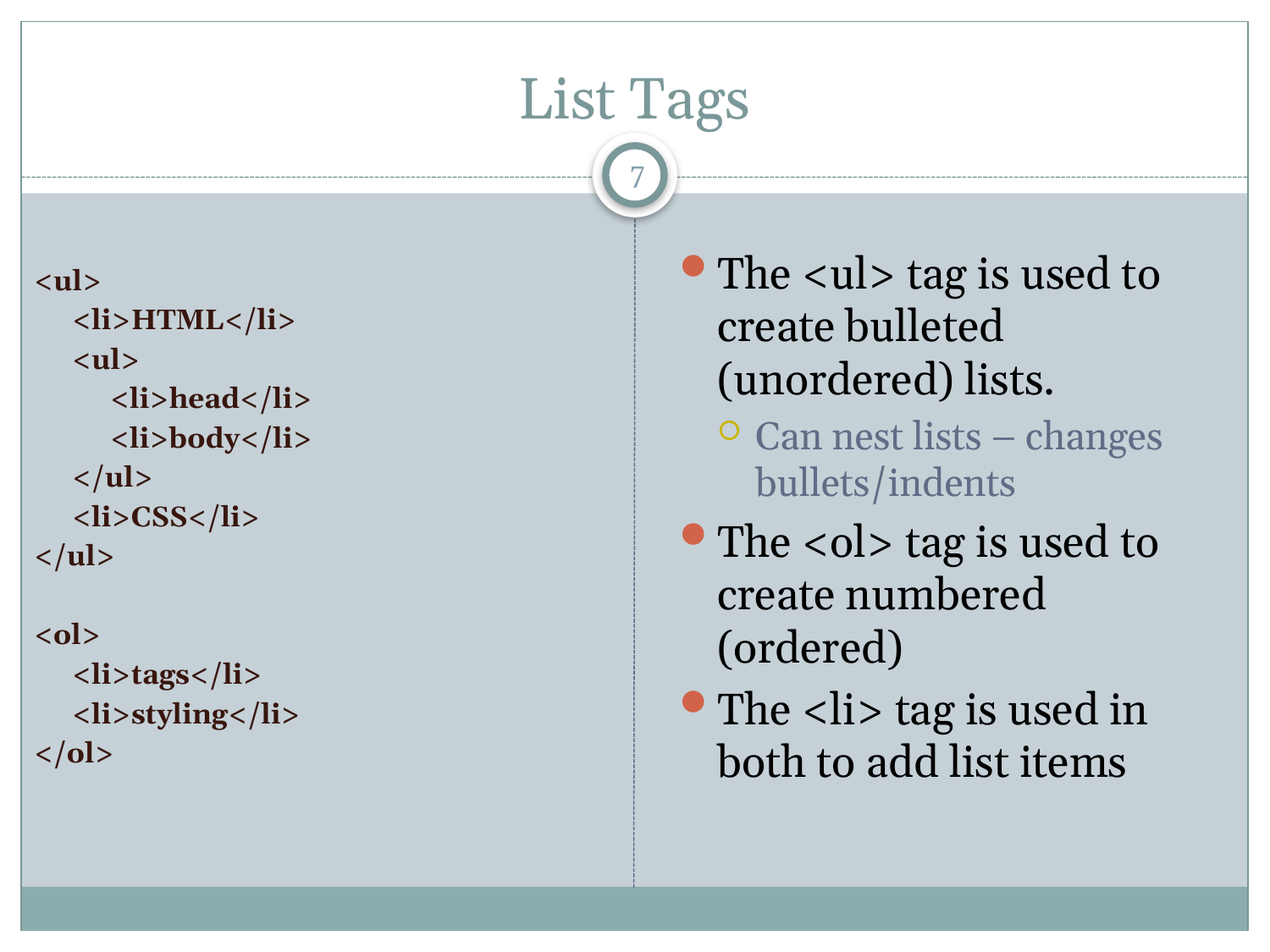

# List Tags
7
<ul>
	<li>HTML</li>
	<ul>
	<li>head</li>
	<li>body</li>
	</ul>
<li>CSS</li>
</ul>

<ol>
	<li>tags</li>
<li>styling</li>
</ol>
The <ul> tag is used to create bulleted (unordered) lists.
Can nest lists – changes bullets/indents
The <ol> tag is used to create numbered (ordered)
The <li> tag is used in both to add list items